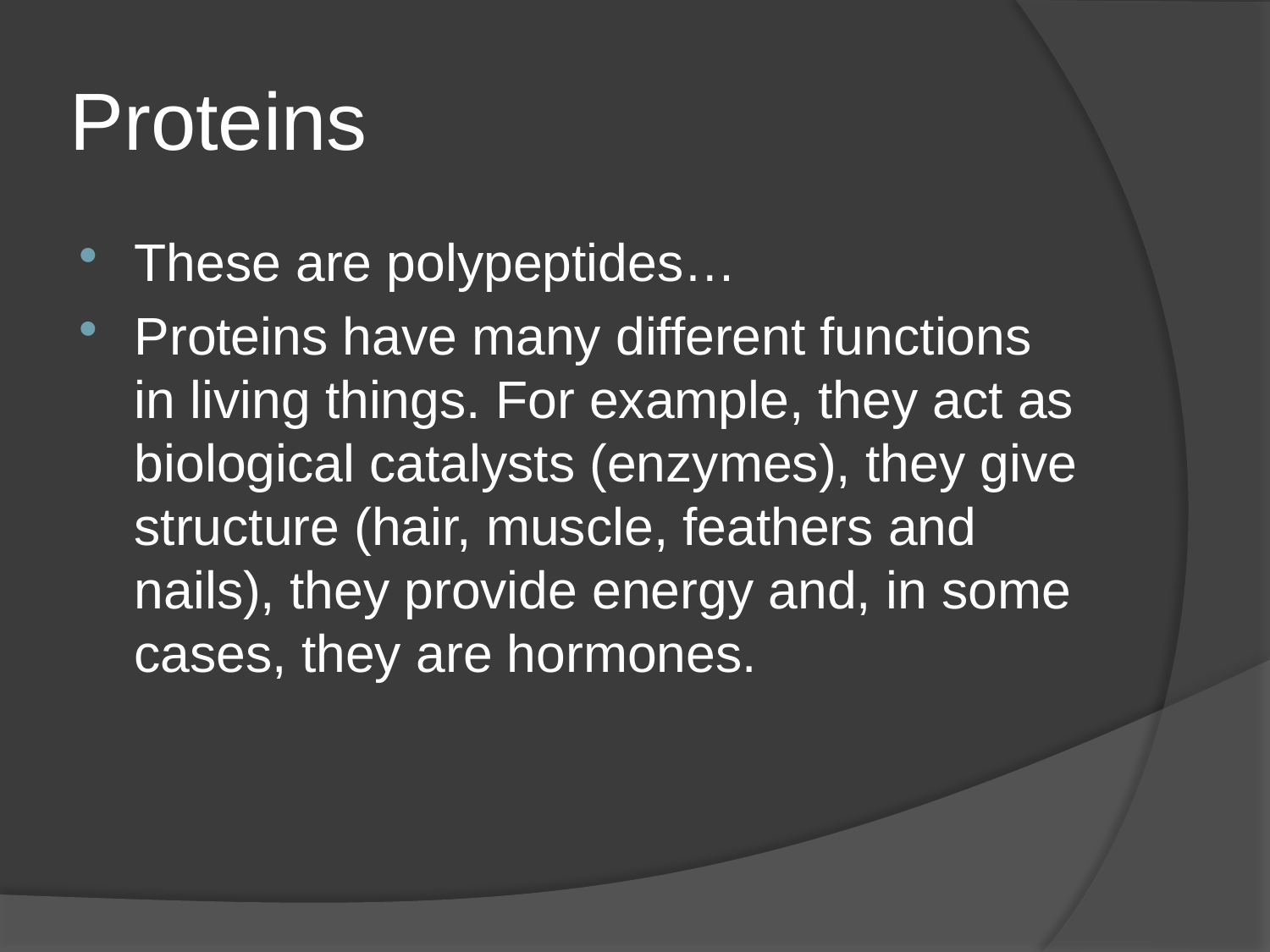

# Proteins
These are polypeptides…
Proteins have many different functions in living things. For example, they act as biological catalysts (enzymes), they give structure (hair, muscle, feathers and nails), they provide energy and, in some cases, they are hormones.